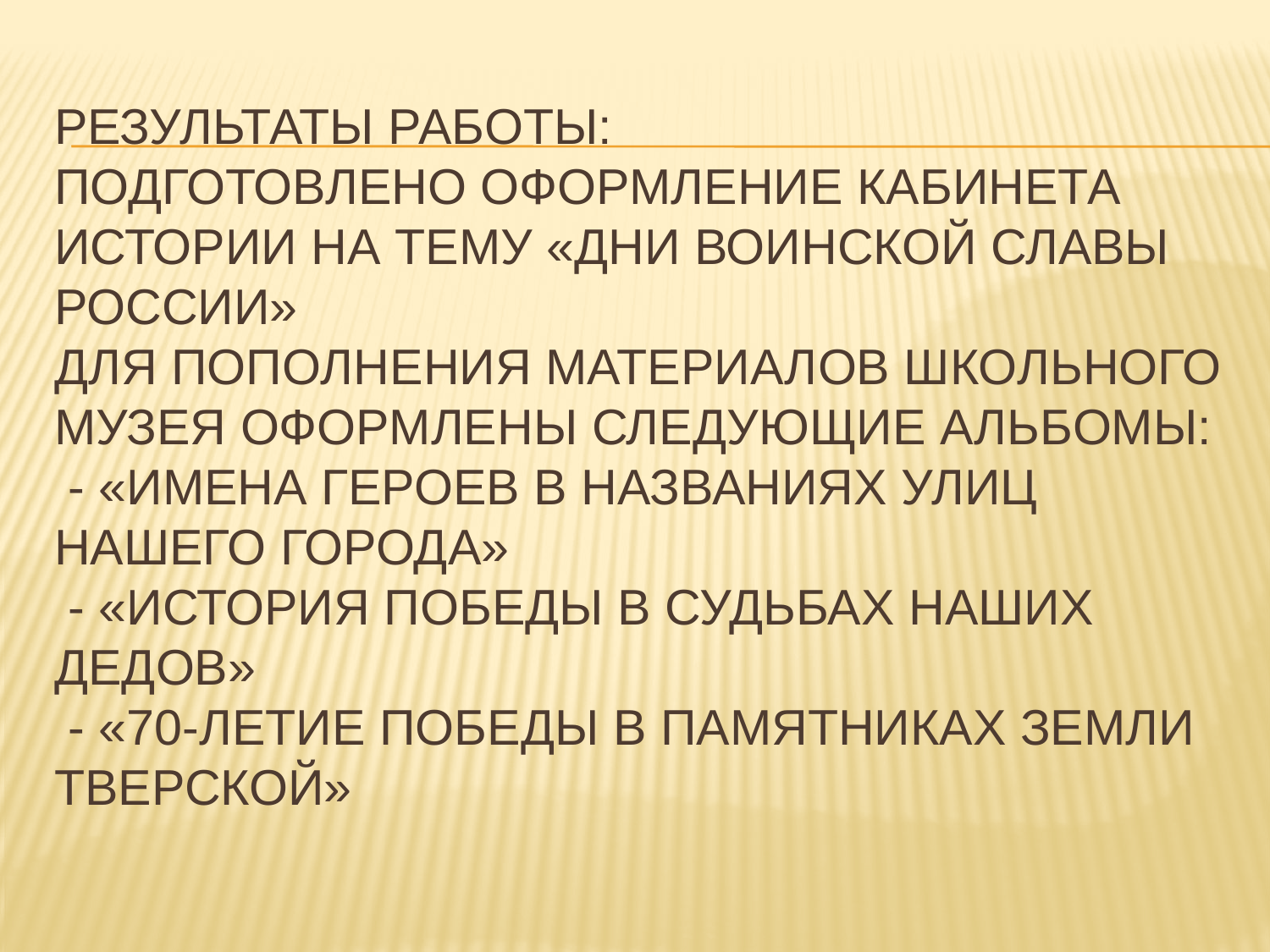

# Результаты работы: Подготовлено оформление кабинета истории на тему «Дни воинской славы России» Для пополнения материалов школьного музея оформлены следующие альбомы: - «Имена Героев в названиях улиц нашего города» - «История Победы в судьбах наших дедов» - «70-летие Победы в памятниках земли Тверской»